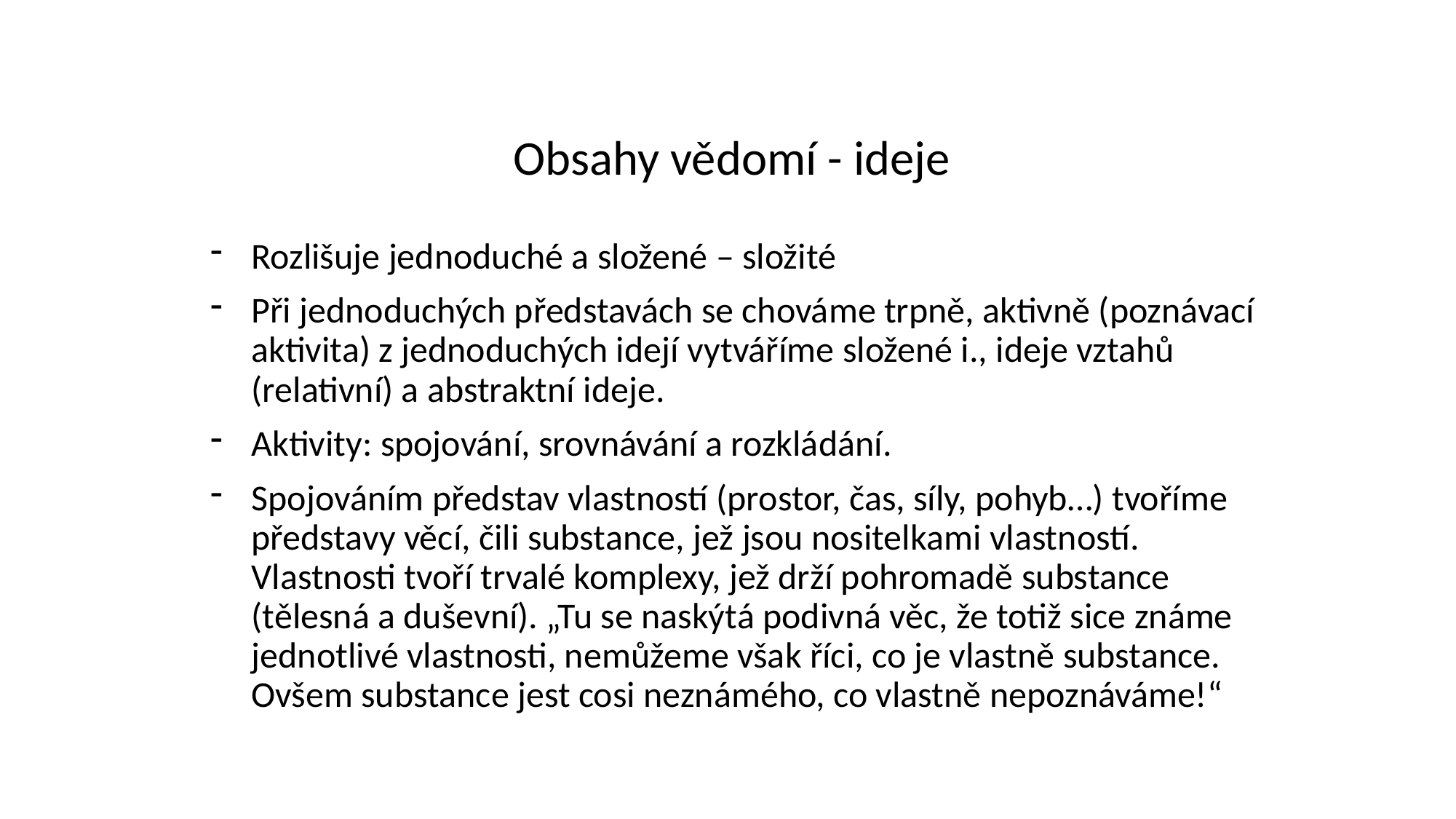

# Obsahy vědomí - ideje
Rozlišuje jednoduché a složené – složité
Při jednoduchých představách se chováme trpně, aktivně (poznávací aktivita) z jednoduchých idejí vytváříme složené i., ideje vztahů (relativní) a abstraktní ideje.
Aktivity: spojování, srovnávání a rozkládání.
Spojováním představ vlastností (prostor, čas, síly, pohyb…) tvoříme představy věcí, čili substance, jež jsou nositelkami vlastností. Vlastnosti tvoří trvalé komplexy, jež drží pohromadě substance (tělesná a duševní). „Tu se naskýtá podivná věc, že totiž sice známe jednotlivé vlastnosti, nemůžeme však říci, co je vlastně substance. Ovšem substance jest cosi neznámého, co vlastně nepoznáváme!“